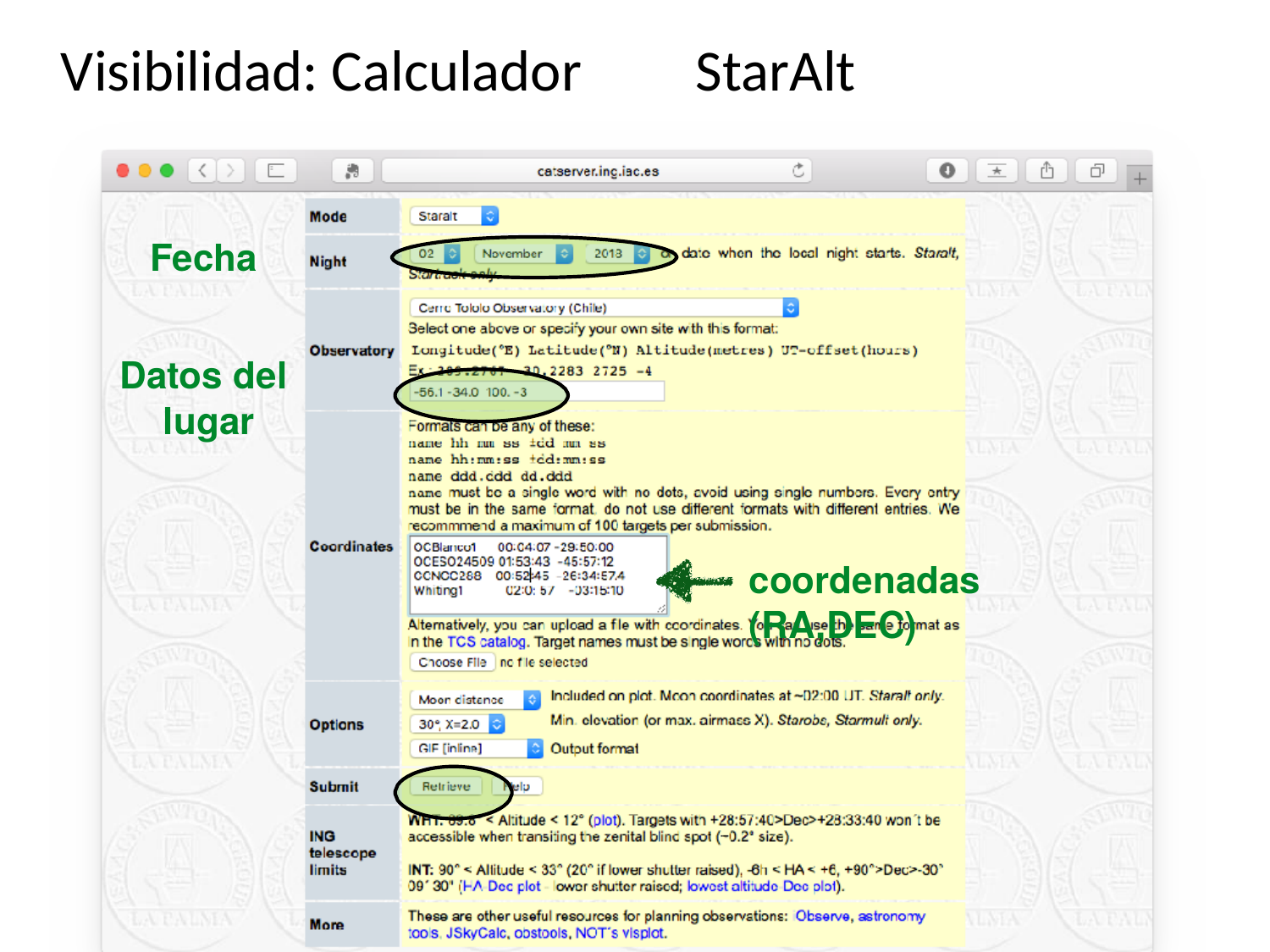

# Visibilidad: Calculador	StarAlt

Fecha

Datos del  lugar

coordenadas (RA,DEC)